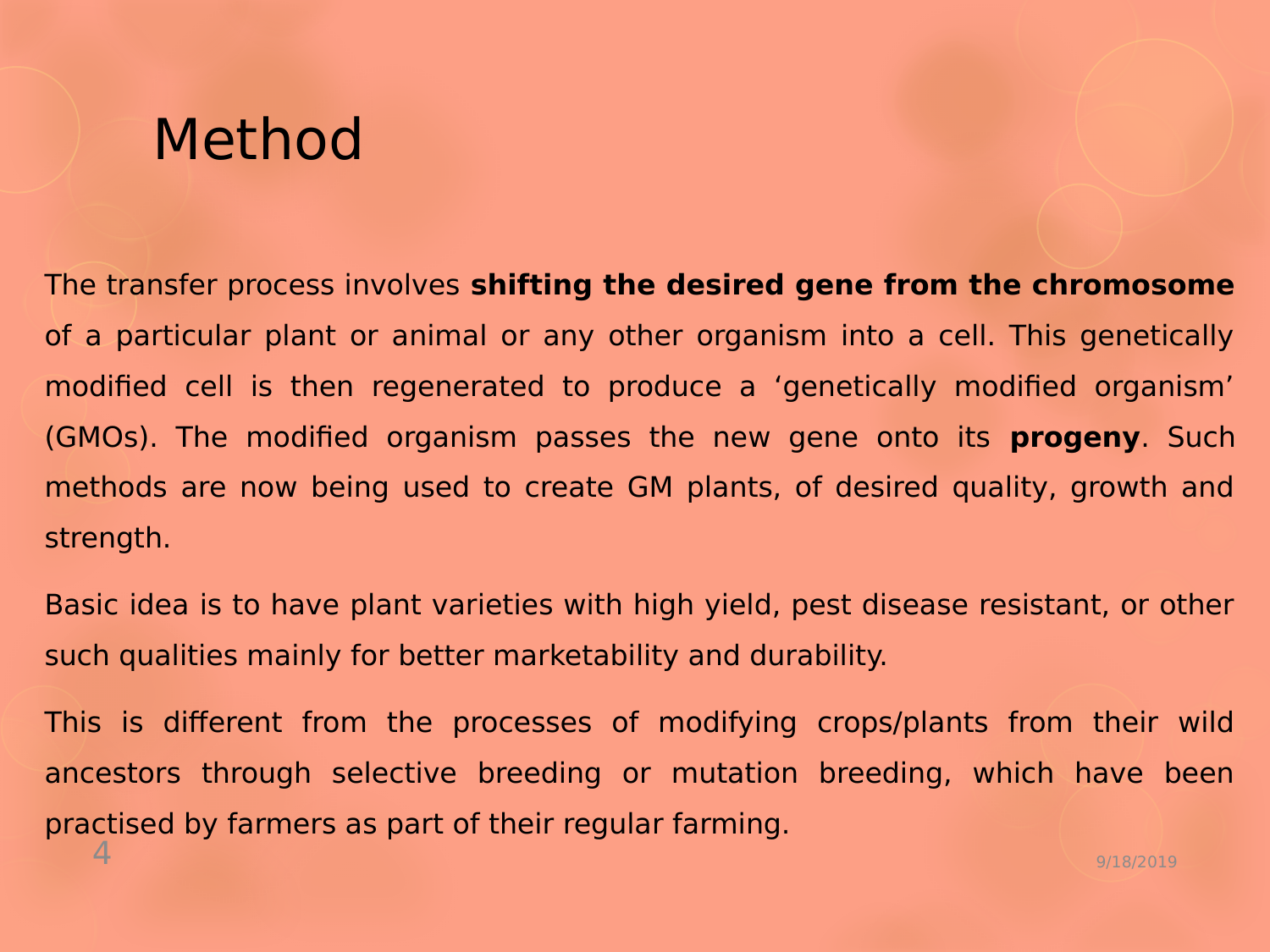

# Method
The transfer process involves shifting the desired gene from the chromosome of a particular plant or animal or any other organism into a cell. This genetically modified cell is then regenerated to produce a ‘genetically modified organism’ (GMOs). The modified organism passes the new gene onto its progeny. Such methods are now being used to create GM plants, of desired quality, growth and strength.
Basic idea is to have plant varieties with high yield, pest disease resistant, or other such qualities mainly for better marketability and durability.
This is different from the processes of modifying crops/plants from their wild ancestors through selective breeding or mutation breeding, which have been practised by farmers as part of their regular farming.
4
9/18/2019